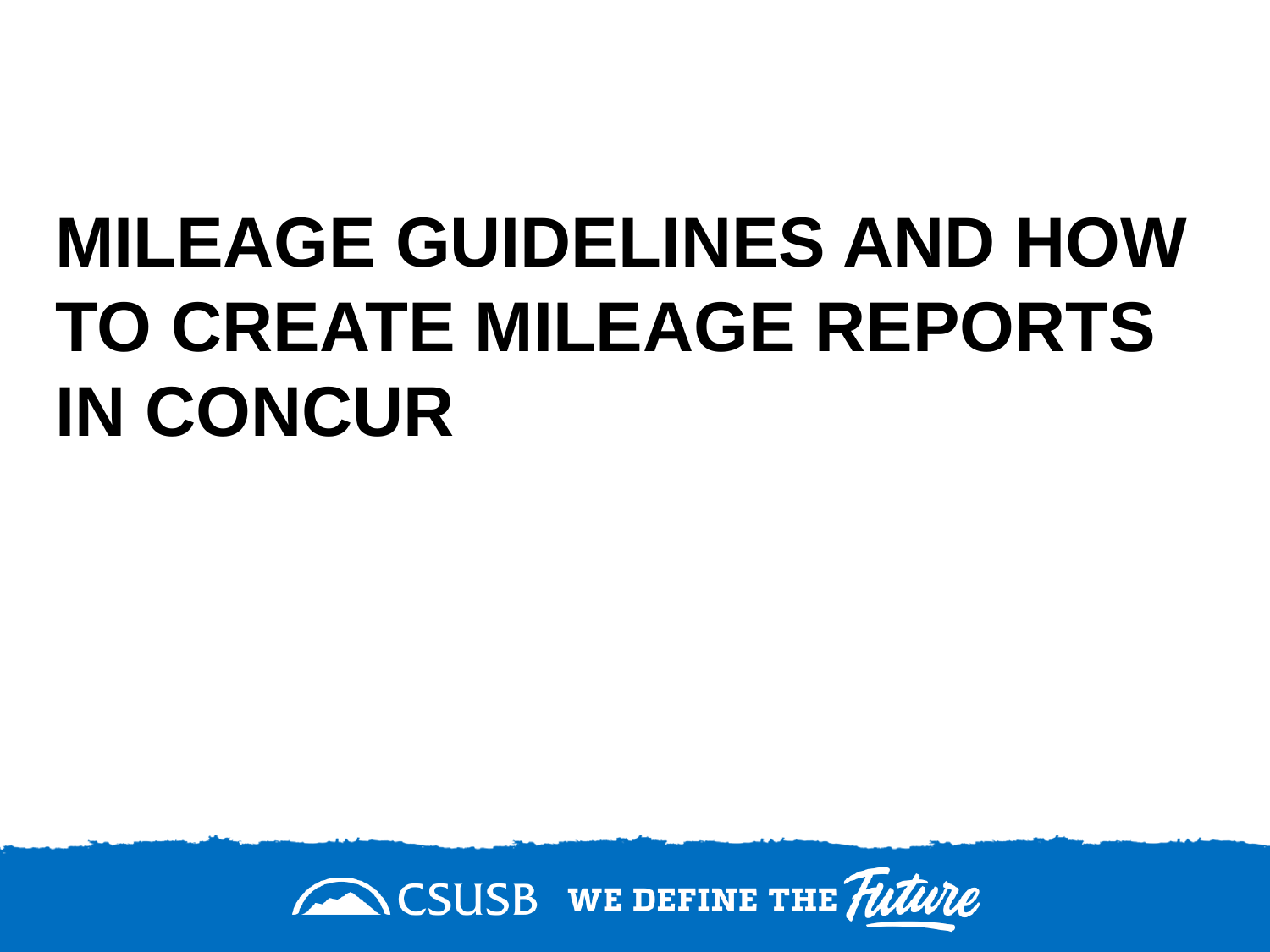

# Mileage guidelines and how to create mileage reports in Concur